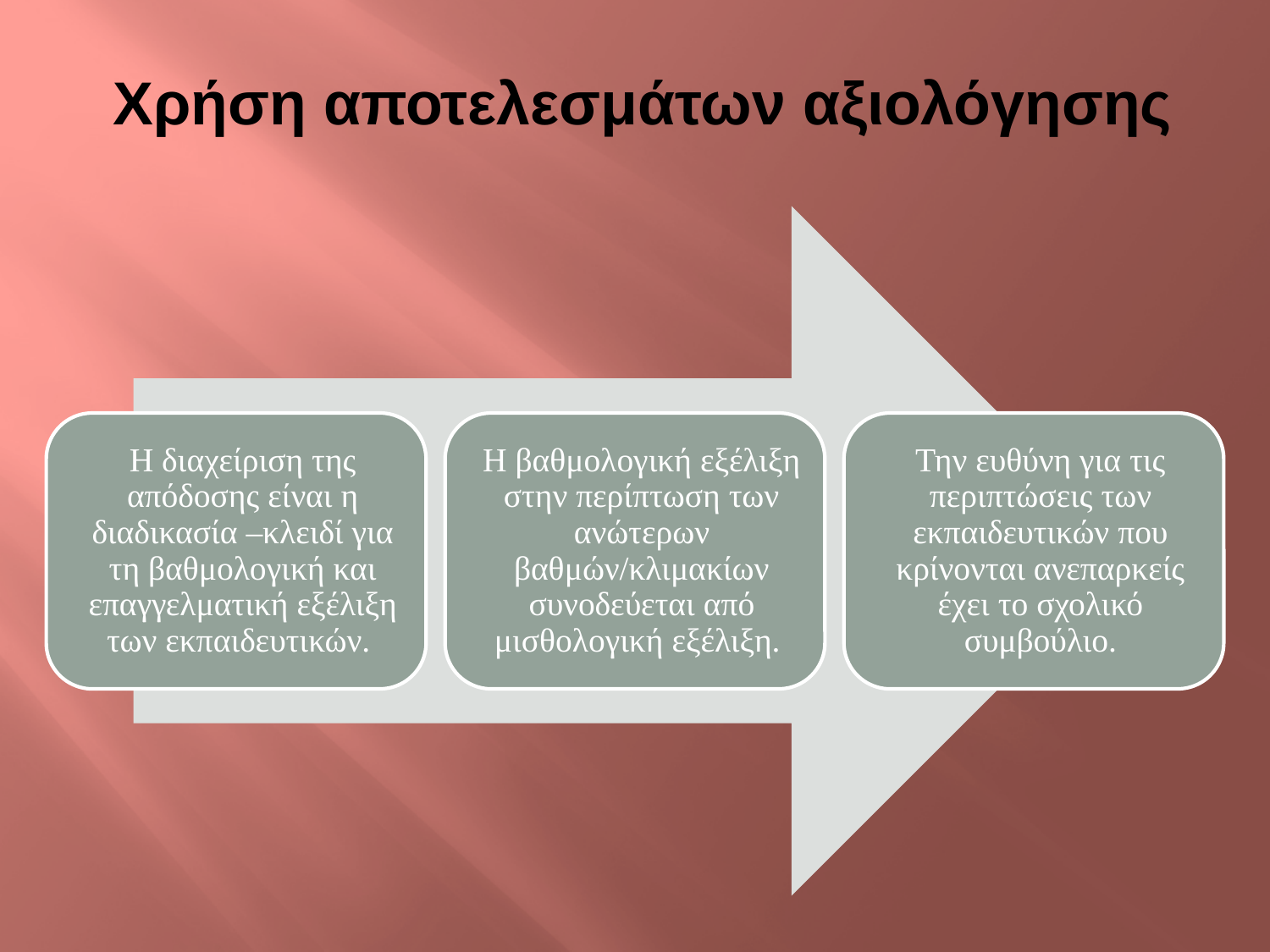

# Χρήση αποτελεσμάτων αξιολόγησης
Η διαχείριση της απόδοσης είναι η διαδικασία –κλειδί για τη βαθμολογική και επαγγελματική εξέλιξη των εκπαιδευτικών.
Η βαθμολογική εξέλιξη στην περίπτωση των ανώτερων βαθμών/κλιμακίων συνοδεύεται από μισθολογική εξέλιξη.
Την ευθύνη για τις περιπτώσεις των εκπαιδευτικών που κρίνονται ανεπαρκείς έχει το σχολικό συμβούλιο.